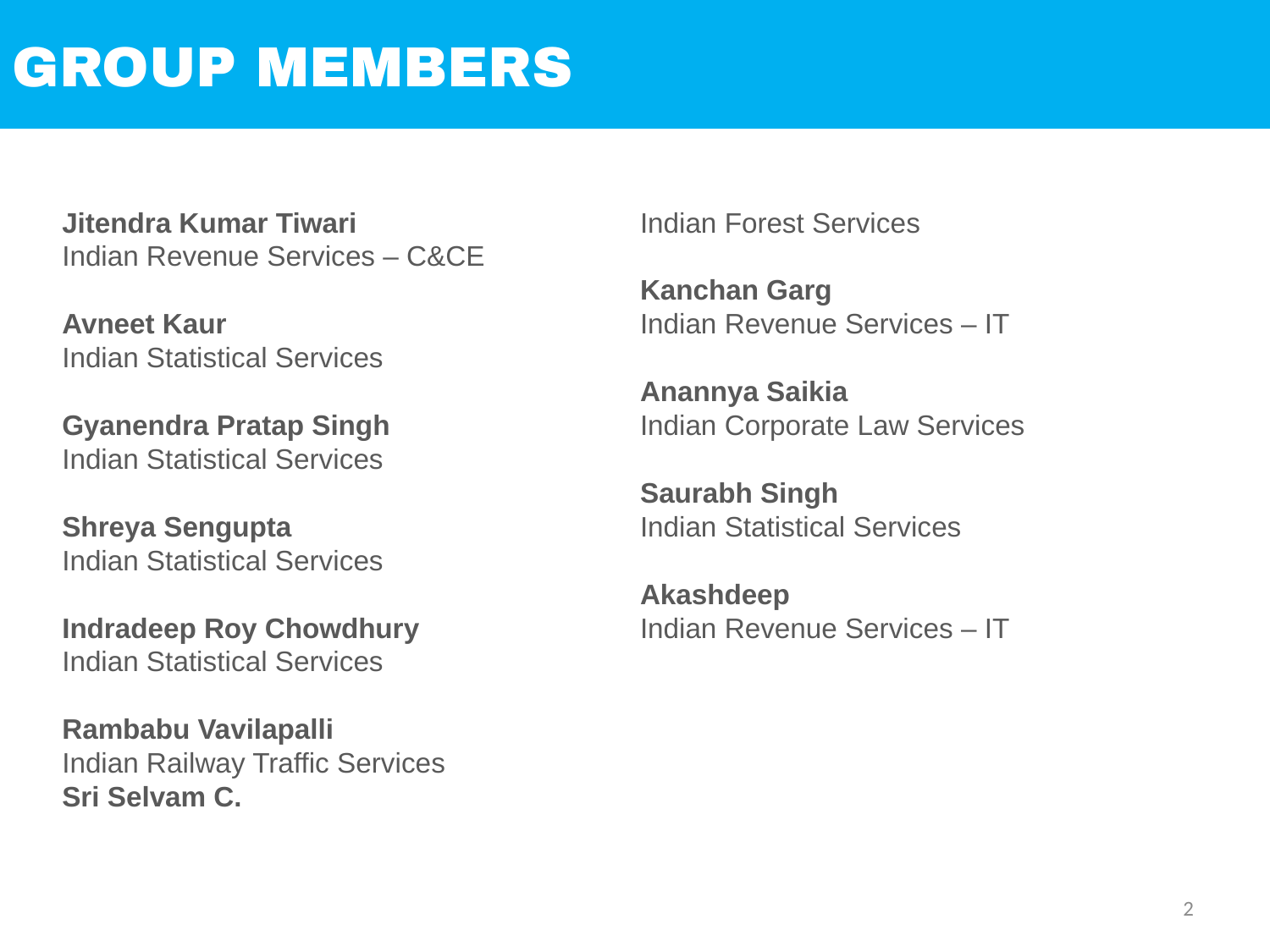

GROUP MEMBERS
Jitendra Kumar Tiwari
Indian Revenue Services – C&CE

Avneet Kaur
Indian Statistical Services

Gyanendra Pratap Singh
Indian Statistical Services

Shreya Sengupta
Indian Statistical Services

Indradeep Roy Chowdhury
Indian Statistical Services

Rambabu Vavilapalli
Indian Railway Traffic Services
Sri Selvam C.
Indian Forest Services

Kanchan Garg
Indian Revenue Services – IT

Anannya Saikia
Indian Corporate Law Services

Saurabh Singh
Indian Statistical Services

Akashdeep
Indian Revenue Services – IT

2